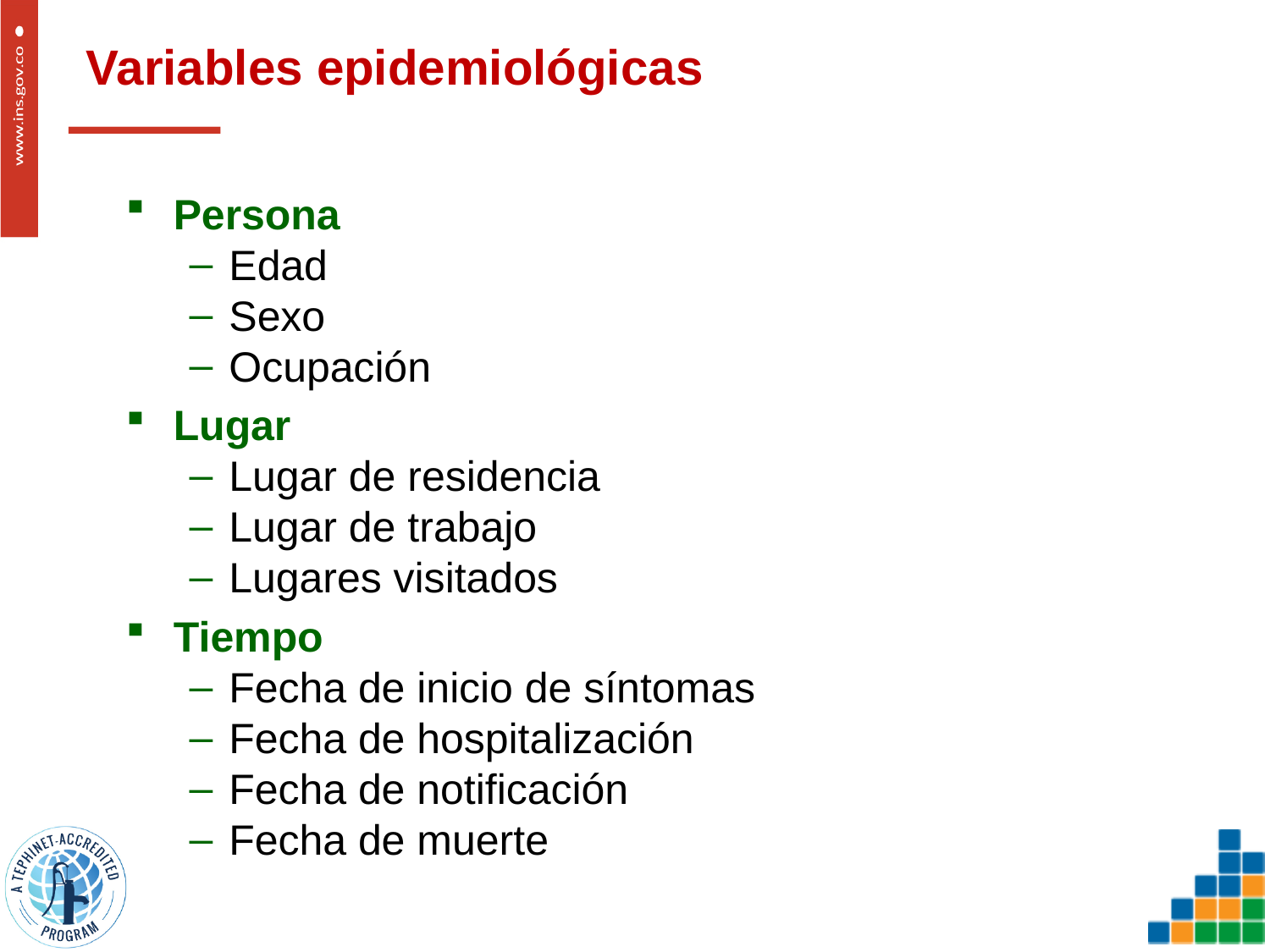

# Variables epidemiológicas
Persona
Edad
Sexo
Ocupación
Lugar
Lugar de residencia
Lugar de trabajo
Lugares visitados
Tiempo
Fecha de inicio de síntomas
Fecha de hospitalización
Fecha de notificación
Fecha de muerte